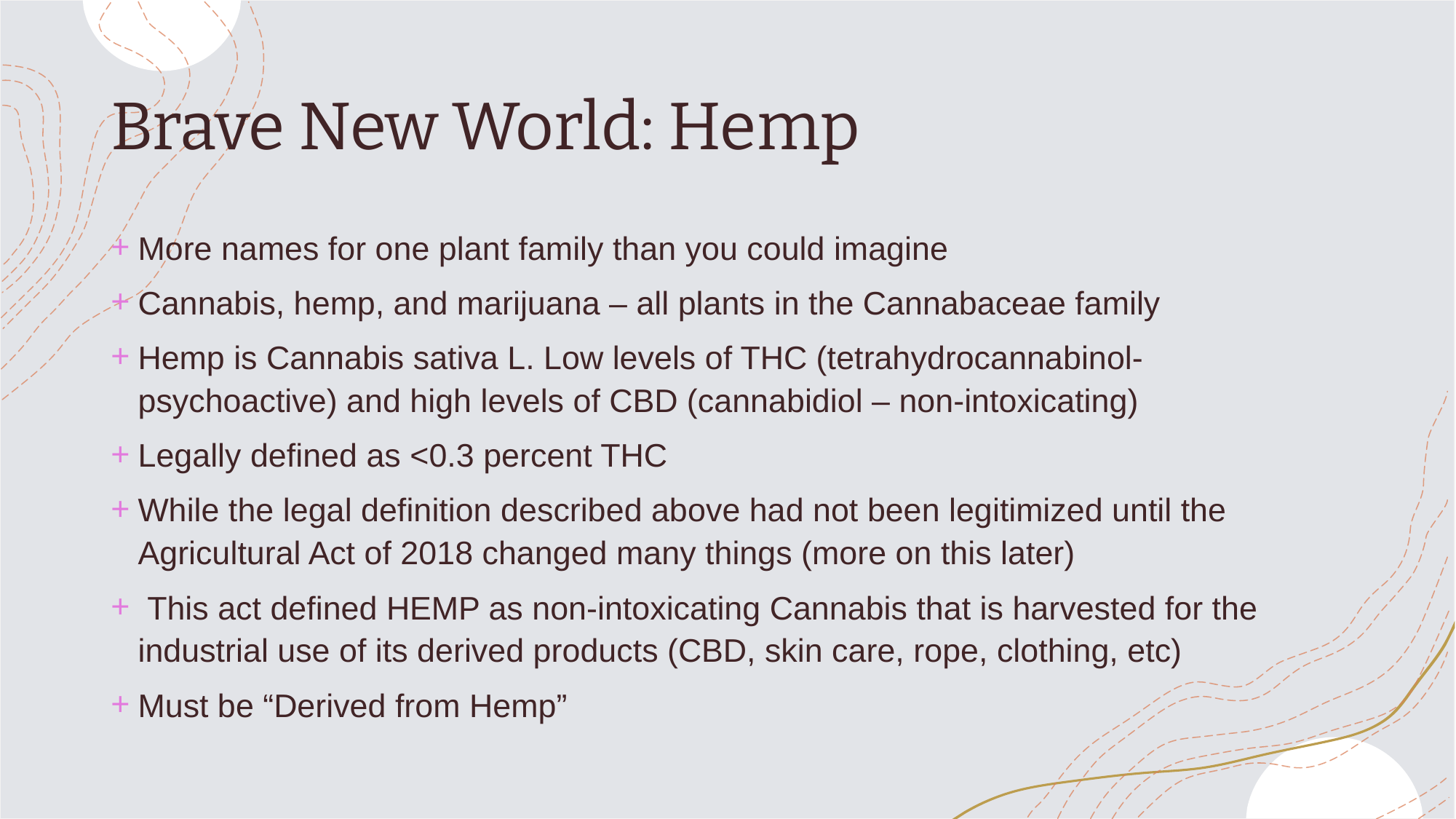

# Brave New World: Hemp
More names for one plant family than you could imagine
Cannabis, hemp, and marijuana – all plants in the Cannabaceae family
Hemp is Cannabis sativa L. Low levels of THC (tetrahydrocannabinol- psychoactive) and high levels of CBD (cannabidiol – non-intoxicating)
Legally defined as <0.3 percent THC
While the legal definition described above had not been legitimized until the Agricultural Act of 2018 changed many things (more on this later)
 This act defined HEMP as non-intoxicating Cannabis that is harvested for the industrial use of its derived products (CBD, skin care, rope, clothing, etc)
Must be “Derived from Hemp”